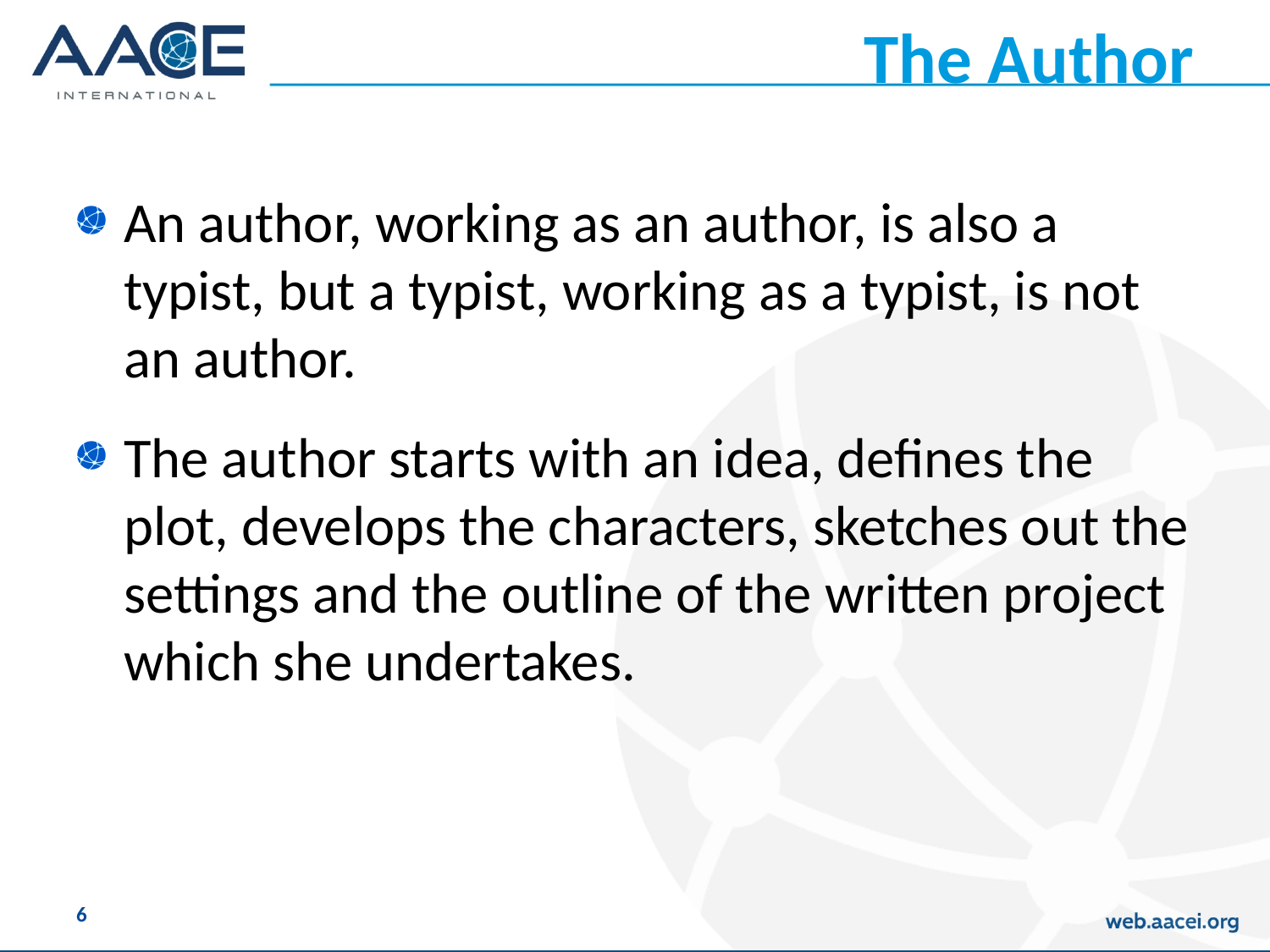

# The Author
An author, working as an author, is also a typist, but a typist, working as a typist, is not an author.
The author starts with an idea, defines the plot, develops the characters, sketches out the settings and the outline of the written project which she undertakes.
6